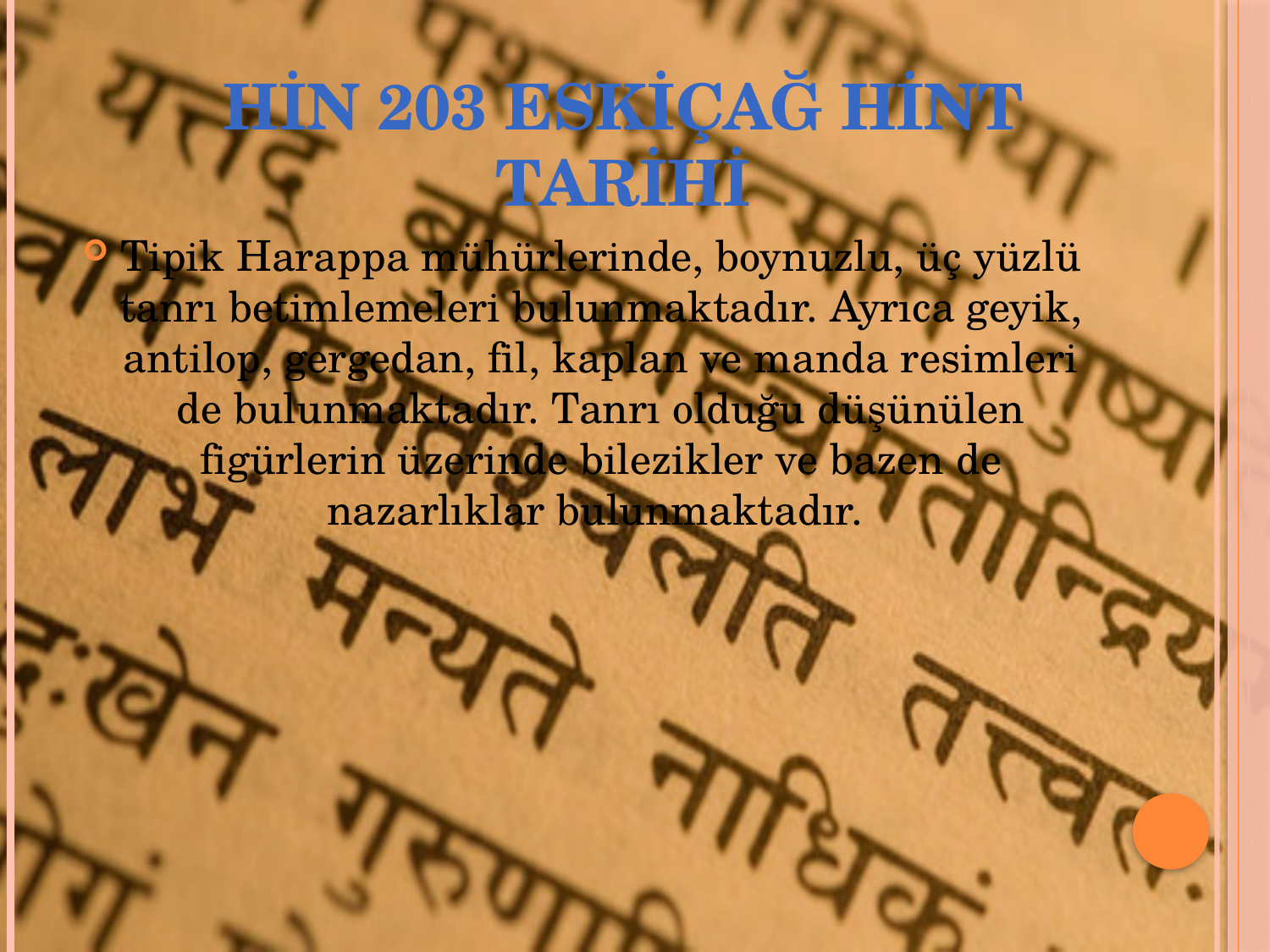

# Hin 203 eskiçağ hint tarihi

Tipik Harappa mühürlerinde, boynuzlu, üç yüzlü tanrı betimlemeleri bulunmaktadır. Ayrıca geyik, antilop, gergedan, fil, kaplan ve manda resimleri de bulunmaktadır. Tanrı olduğu düşünülen figürlerin üzerinde bilezikler ve bazen de nazarlıklar bulunmaktadır.